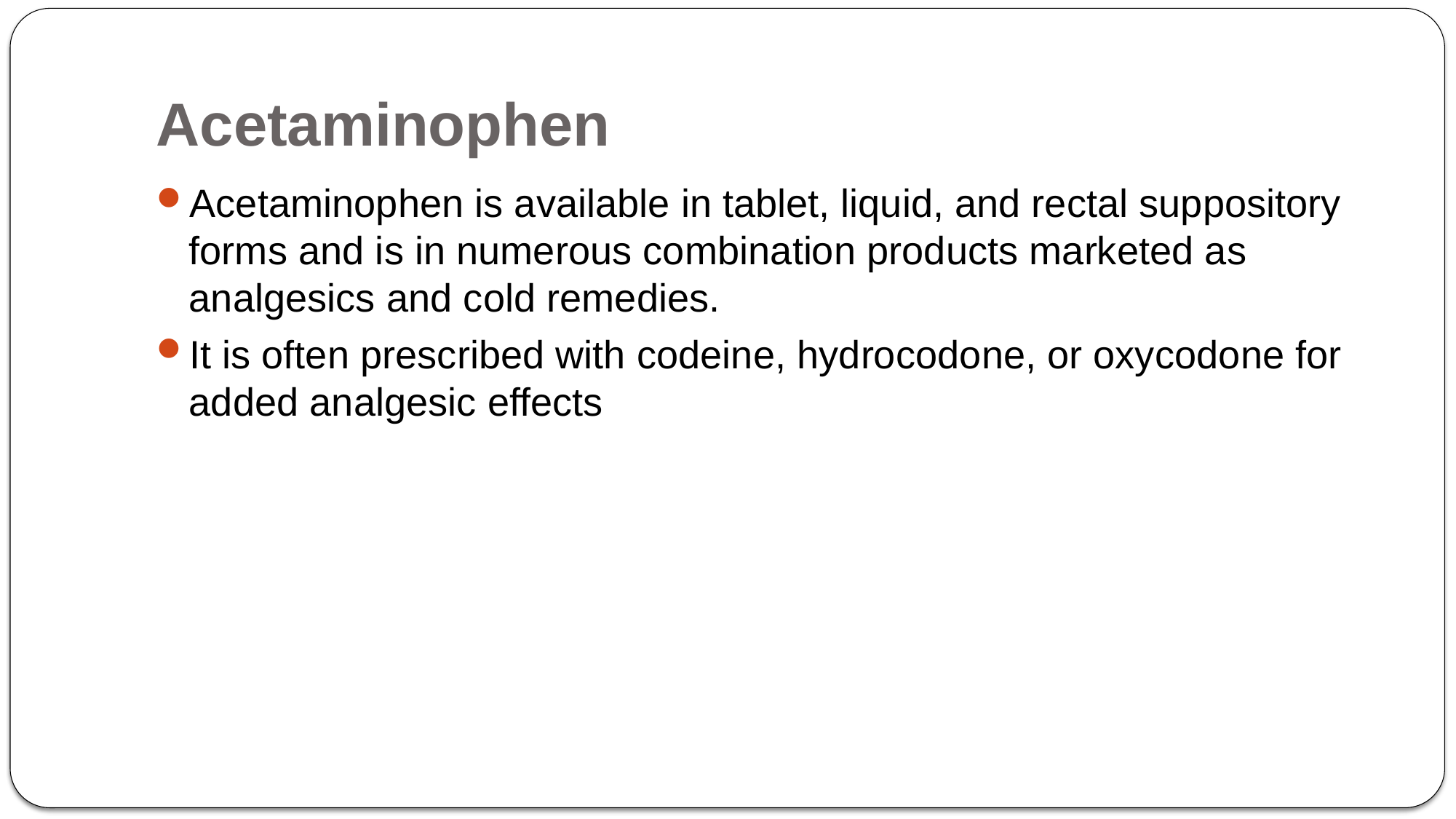

# Acetaminophen
Acetaminophen is available in tablet, liquid, and rectal suppository forms and is in numerous combination products marketed as analgesics and cold remedies.
It is often prescribed with codeine, hydrocodone, or oxycodone for added analgesic effects